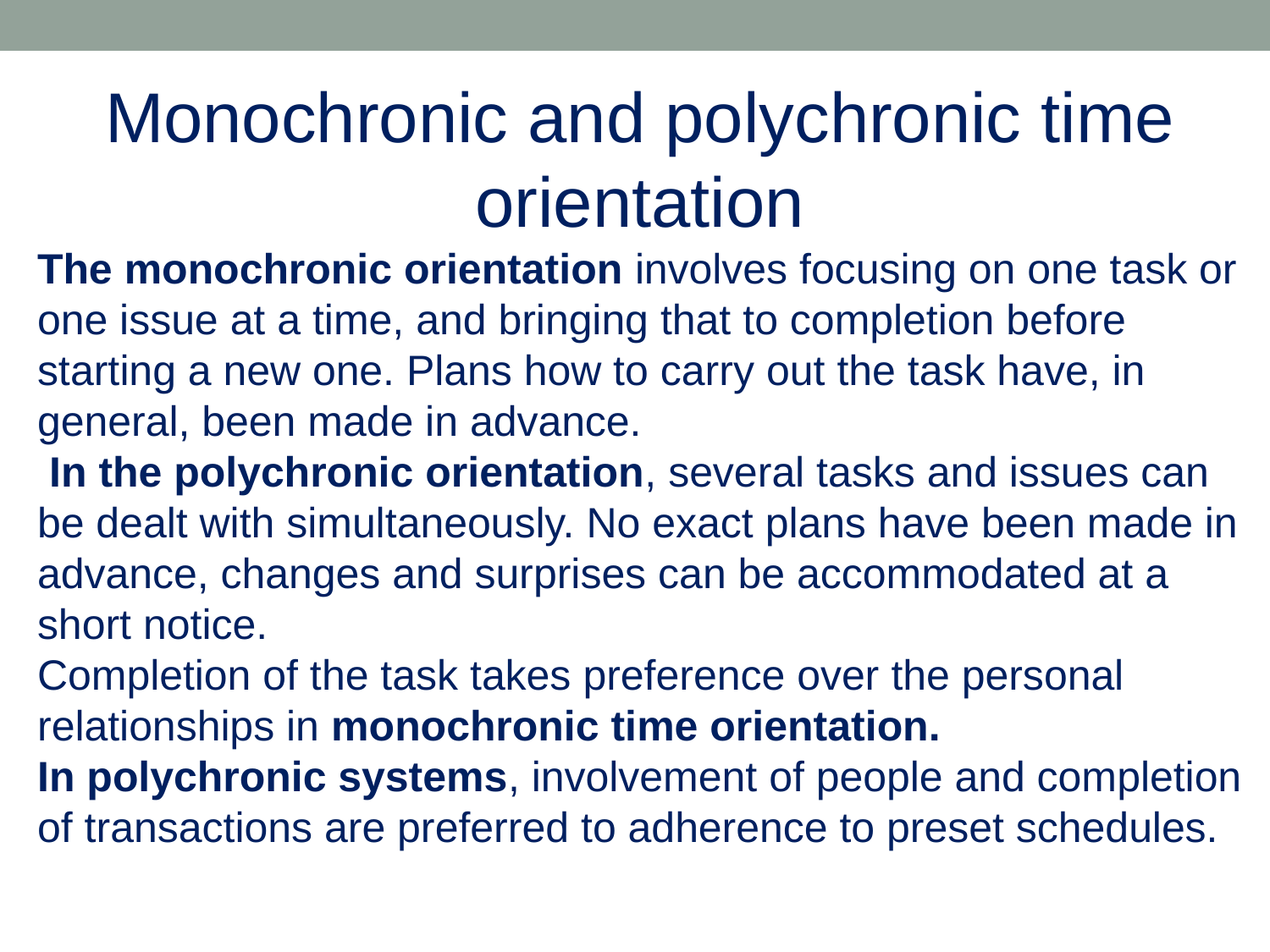

Monochronic and polychronic time orientation
The monochronic orientation involves focusing on one task or one issue at a time, and bringing that to completion before starting a new one. Plans how to carry out the task have, in general, been made in advance.
 In the polychronic orientation, several tasks and issues can be dealt with simultaneously. No exact plans have been made in advance, changes and surprises can be accommodated at a short notice.
Completion of the task takes preference over the personal relationships in monochronic time orientation.
In polychronic systems, involvement of people and completion of transactions are preferred to adherence to preset schedules.